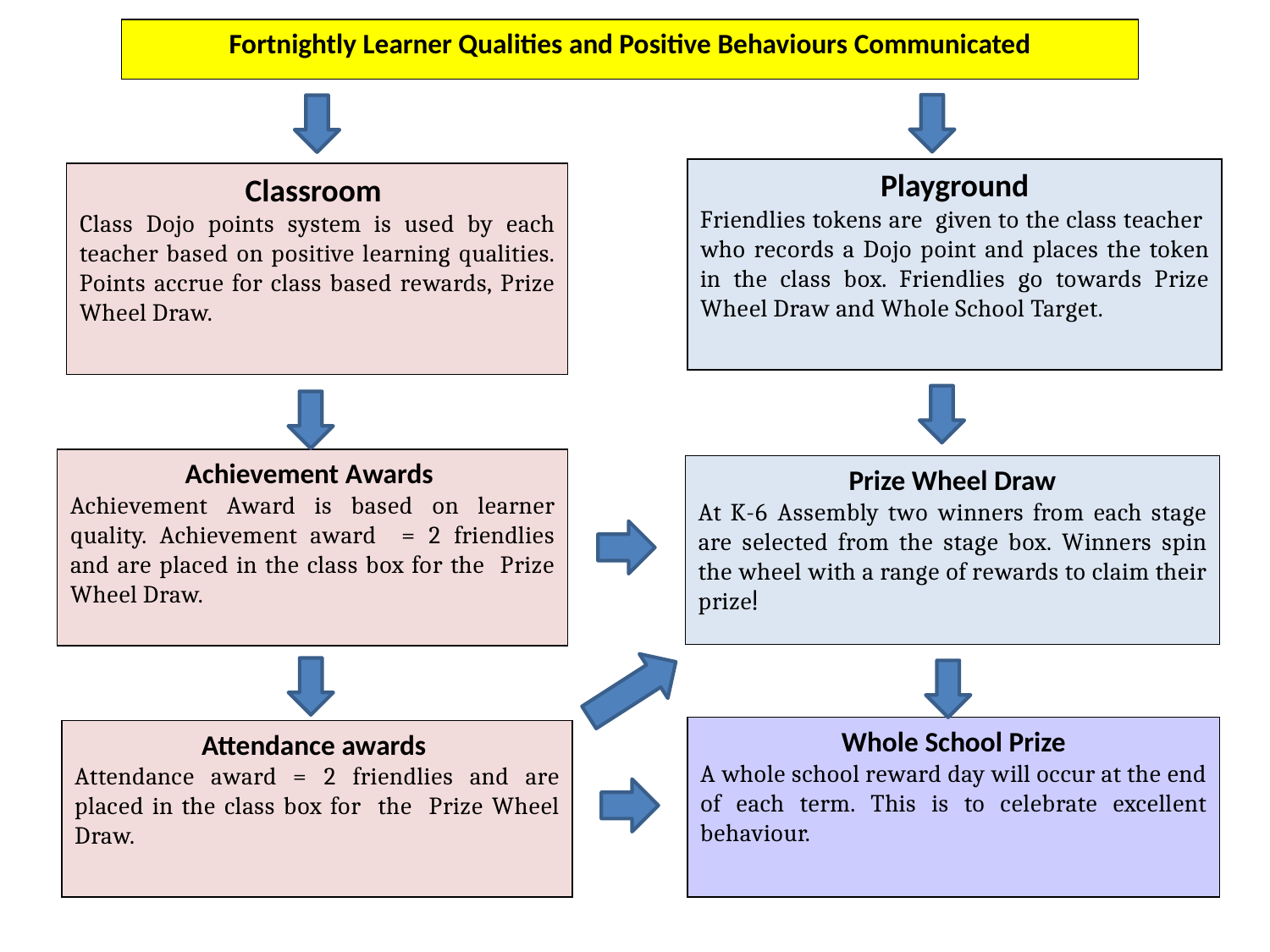

Fortnightly Learner Qualities and Positive Behaviours Communicated

Playground
Friendlies tokens are  given to the class teacher  who records a Dojo point and places the token in the class box. Friendlies go towards Prize Wheel Draw and Whole School Target.
Classroom
Class Dojo points system is used by each teacher based on positive learning qualities. Points accrue for class based rewards, Prize Wheel Draw.

Achievement Awards
Achievement Award is based on learner quality. Achievement award  = 2 friendlies and are placed in the class box for the  Prize Wheel Draw.
Prize Wheel Draw
At K-6 Assembly two winners from each stage are selected from the stage box. Winners spin the wheel with a range of rewards to claim their prize!

Whole School Prize
A whole school reward day will occur at the end of each term. This is to celebrate excellent behaviour.
Attendance awards
Attendance award = 2 friendlies and are placed in the class box for  the  Prize Wheel Draw.